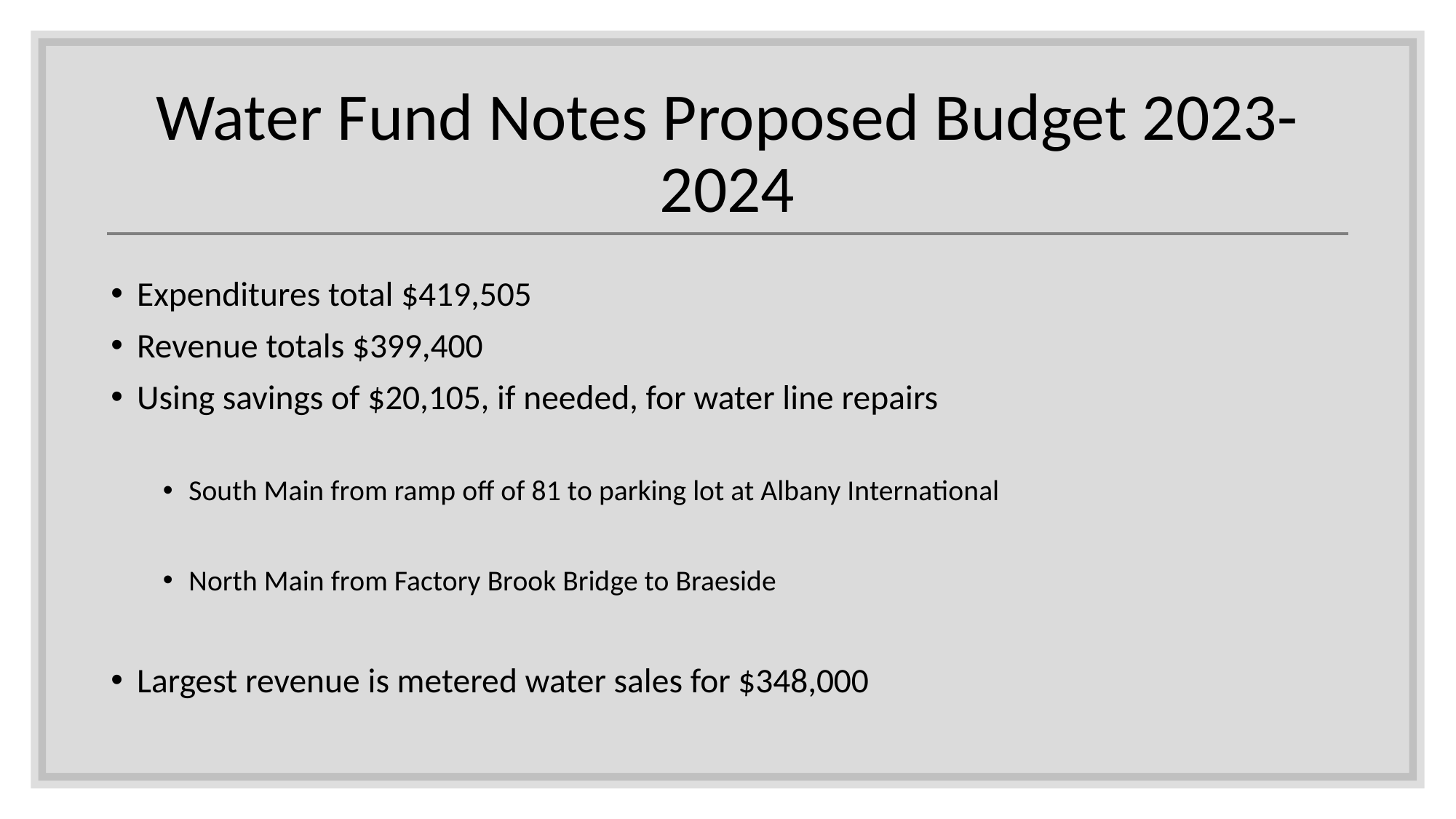

# Water Fund Notes Proposed Budget 2023-2024
Expenditures total $419,505
Revenue totals $399,400
Using savings of $20,105, if needed, for water line repairs

South Main from ramp off of 81 to parking lot at Albany International

North Main from Factory Brook Bridge to Braeside

Largest revenue is metered water sales for $348,000